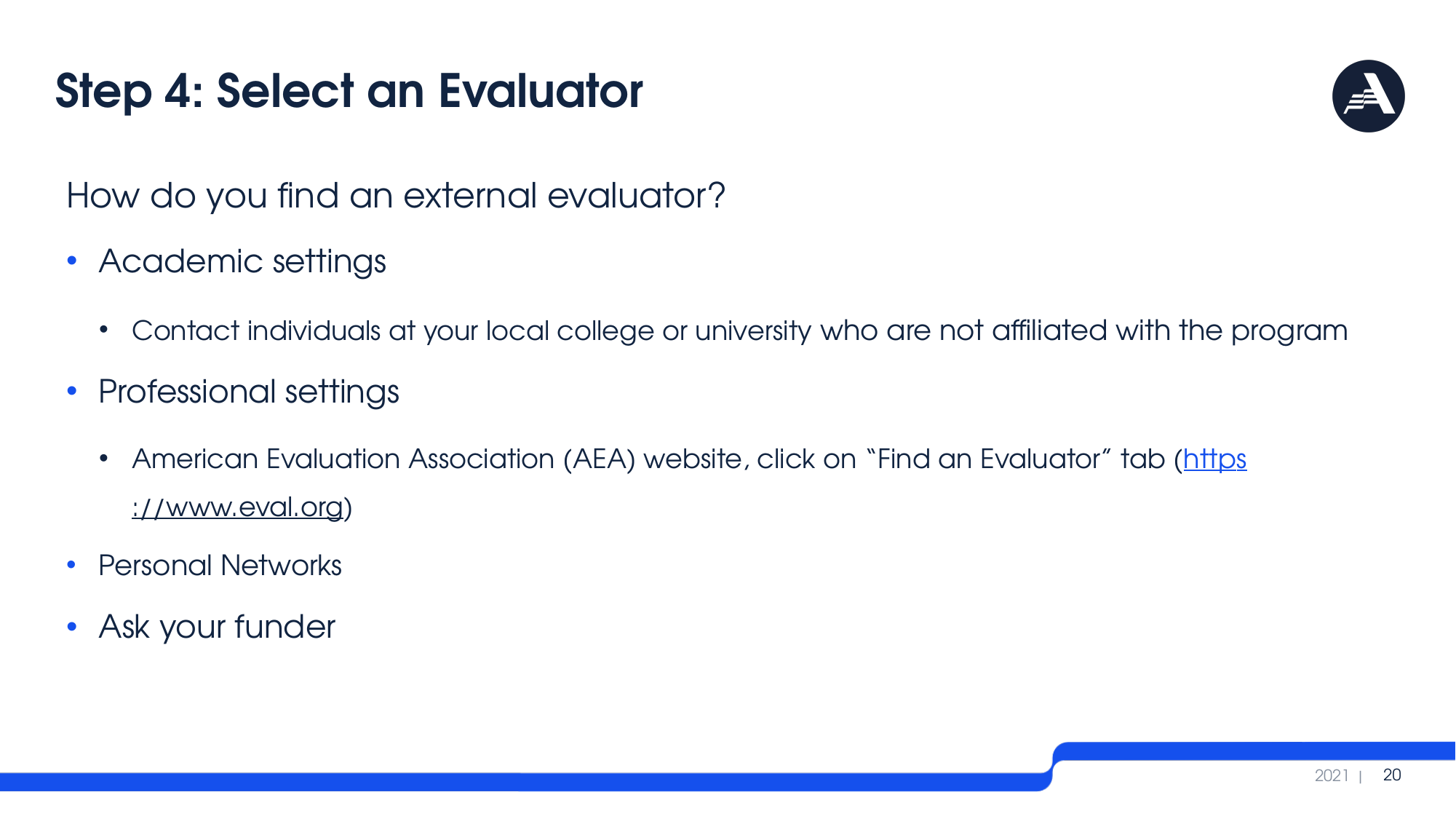

# Step 4: Select an Evaluator
How do you find an external evaluator?
Academic settings
Contact individuals at your local college or university who are not affiliated with the program
Professional settings
American Evaluation Association (AEA) website, click on “Find an Evaluator” tab (https://www.eval.org)
Personal Networks
Ask your funder
  20
2021  |